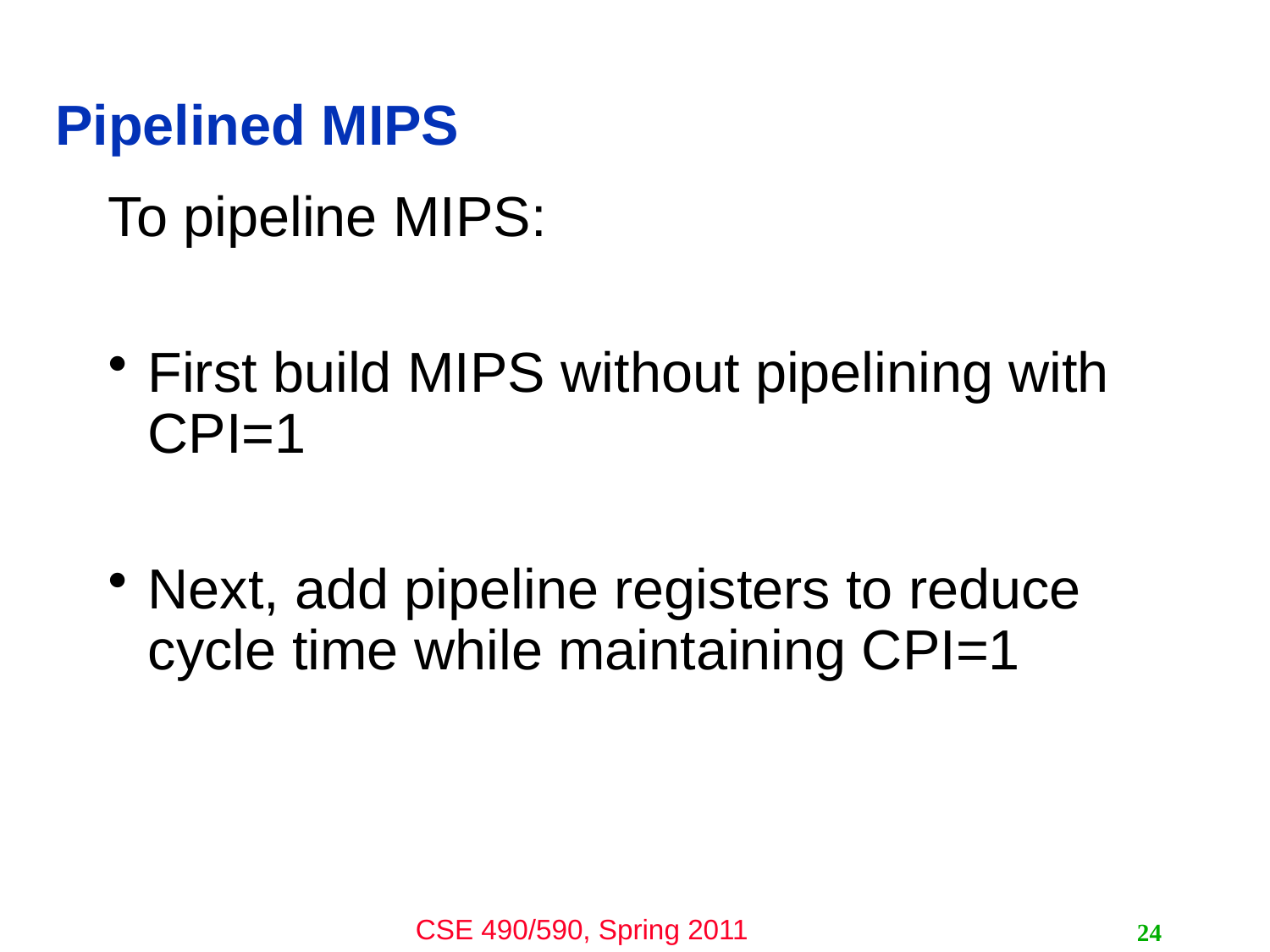

# Pipelined MIPS
To pipeline MIPS:

First build MIPS without pipelining with CPI=1

Next, add pipeline registers to reduce cycle time while maintaining CPI=1
24